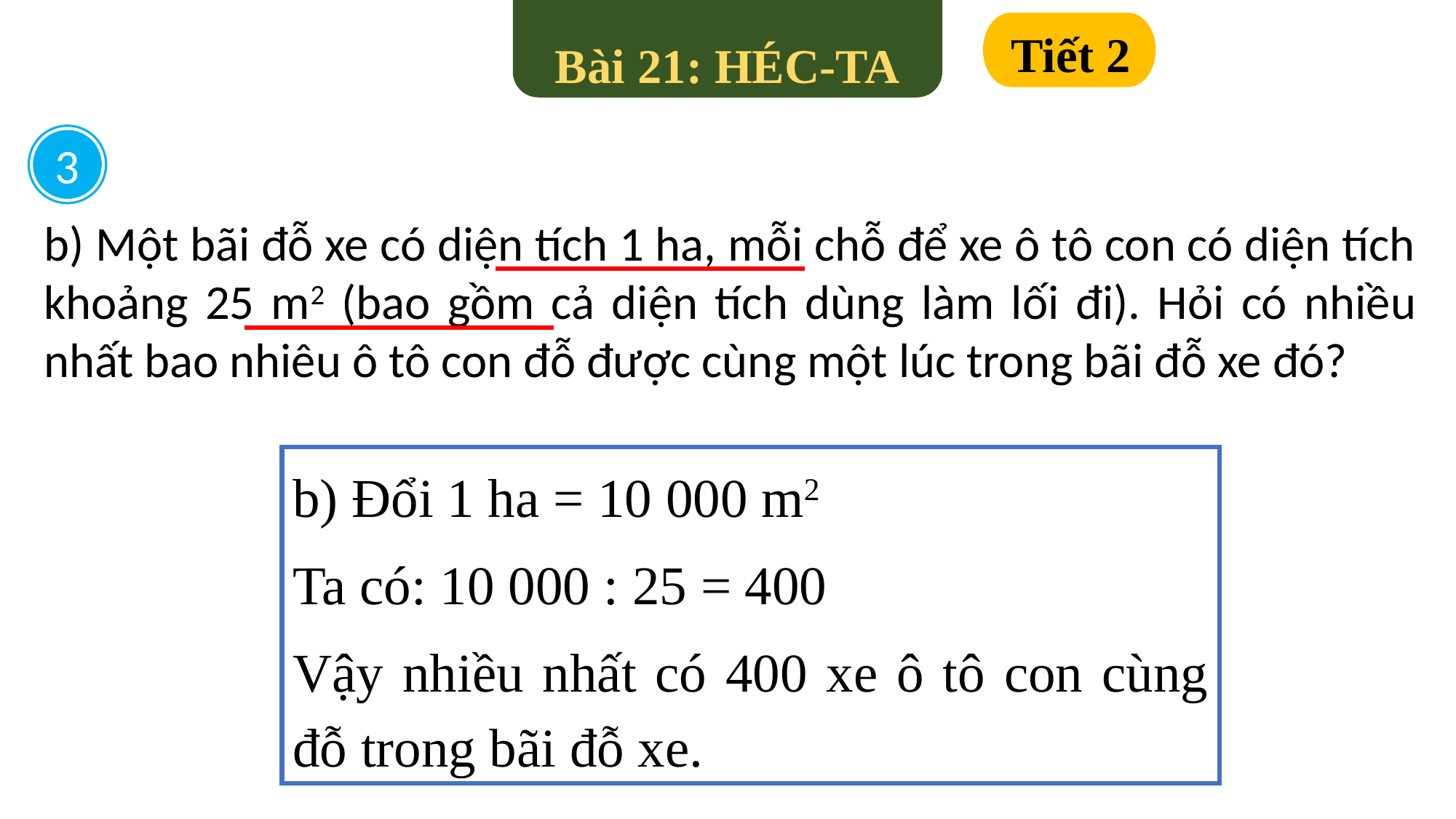

Tiết 2
Bài 21: HÉC-TA

3
b) Một bãi đỗ xe có diện tích 1 ha, mỗi chỗ để xe ô tô con có diện tích khoảng 25 m2 (bao gồm cả diện tích dùng làm lối đi). Hỏi có nhiều nhất bao nhiêu ô tô con đỗ được cùng một lúc trong bãi đỗ xe đó?
b) Đổi 1 ha = 10 000 m2
Ta có: 10 000 : 25 = 400
Vậy nhiều nhất có 400 xe ô tô con cùng đỗ trong bãi đỗ xe.